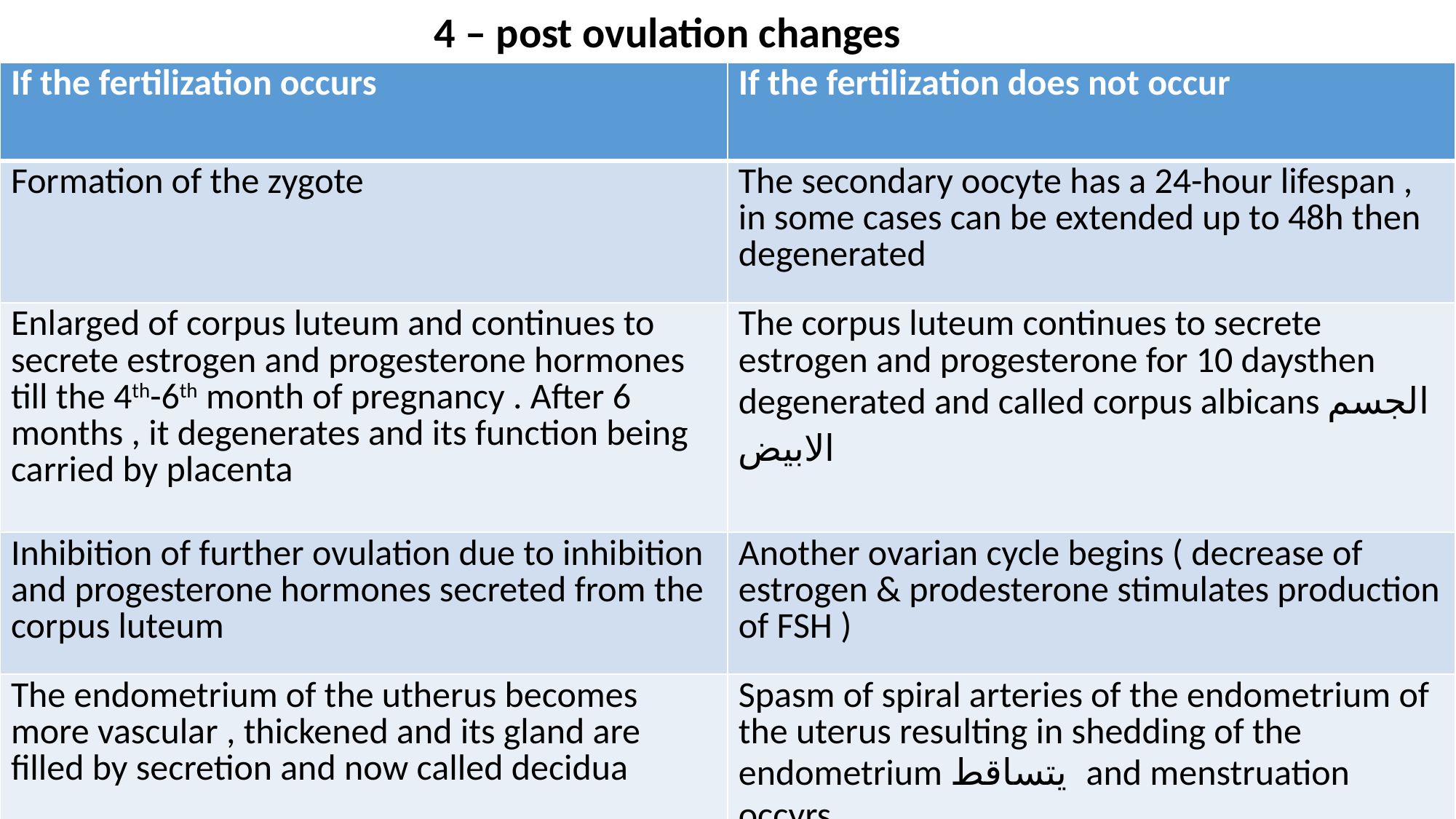

4 – post ovulation changes
| If the fertilization occurs | If the fertilization does not occur |
| --- | --- |
| Formation of the zygote | The secondary oocyte has a 24-hour lifespan , in some cases can be extended up to 48h then degenerated |
| Enlarged of corpus luteum and continues to secrete estrogen and progesterone hormones till the 4th-6th month of pregnancy . After 6 months , it degenerates and its function being carried by placenta | The corpus luteum continues to secrete estrogen and progesterone for 10 daysthen degenerated and called corpus albicans الجسم الابيض |
| Inhibition of further ovulation due to inhibition and progesterone hormones secreted from the corpus luteum | Another ovarian cycle begins ( decrease of estrogen & prodesterone stimulates production of FSH ) |
| The endometrium of the utherus becomes more vascular , thickened and its gland are filled by secretion and now called decidua | Spasm of spiral arteries of the endometrium of the uterus resulting in shedding of the endometrium يتساقط and menstruation occyrs |